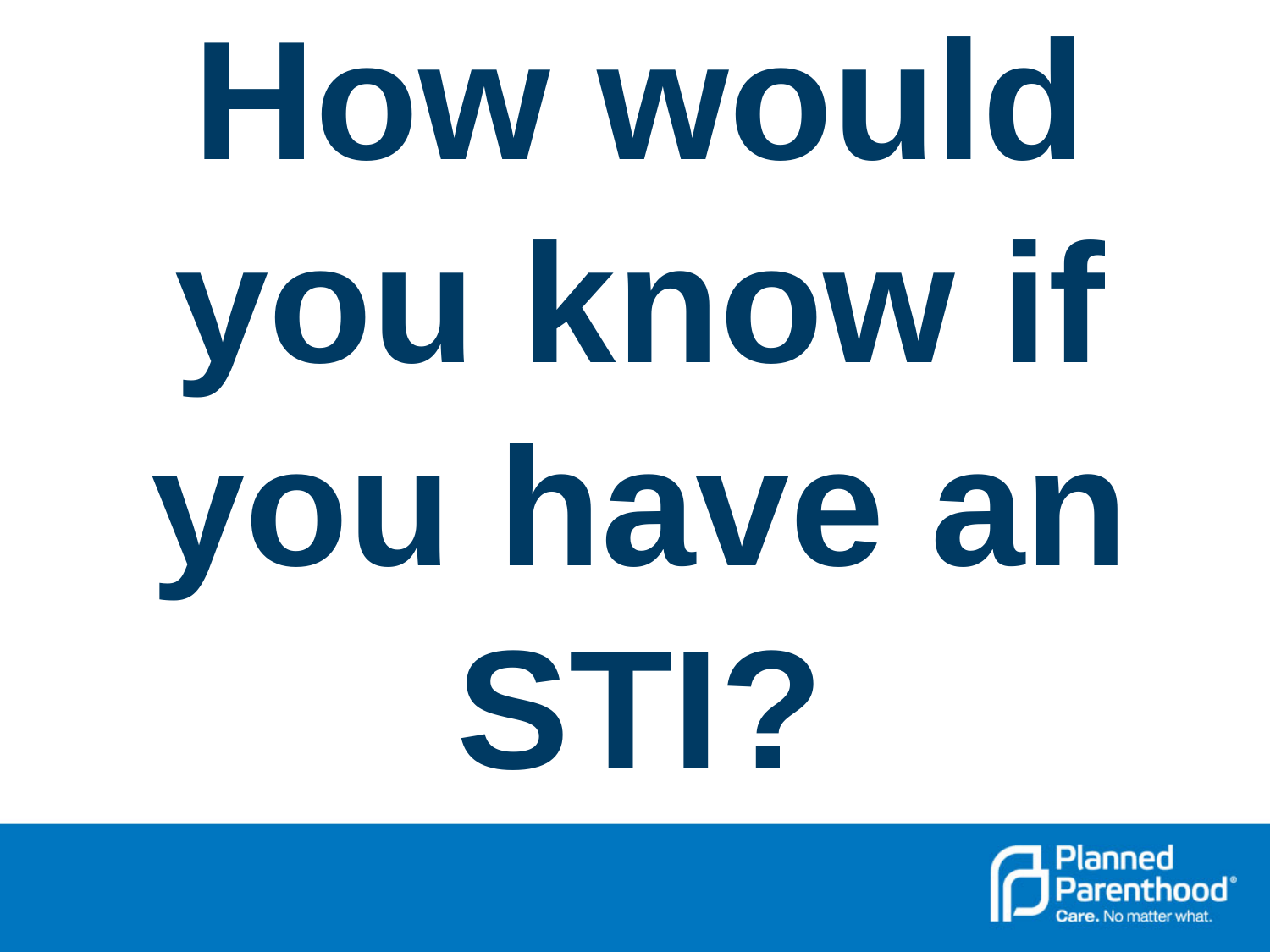

# How would you know if you have an STI?